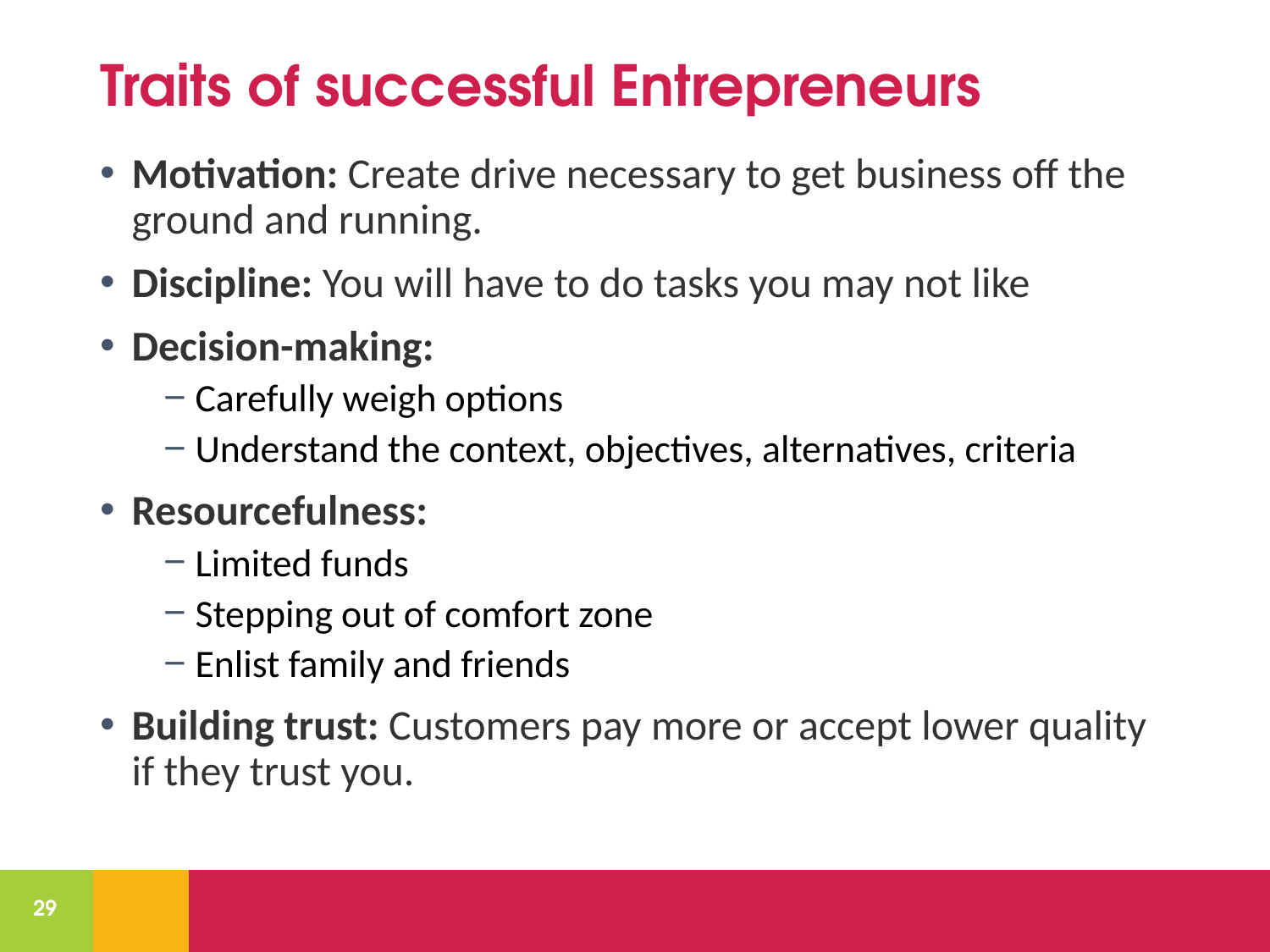

# Traits of successful Entrepreneurs
Motivation: Create drive necessary to get business off the ground and running.
Discipline: You will have to do tasks you may not like
Decision-making:
Carefully weigh options
Understand the context, objectives, alternatives, criteria
Resourcefulness:
Limited funds
Stepping out of comfort zone
Enlist family and friends
Building trust: Customers pay more or accept lower quality if they trust you.

29